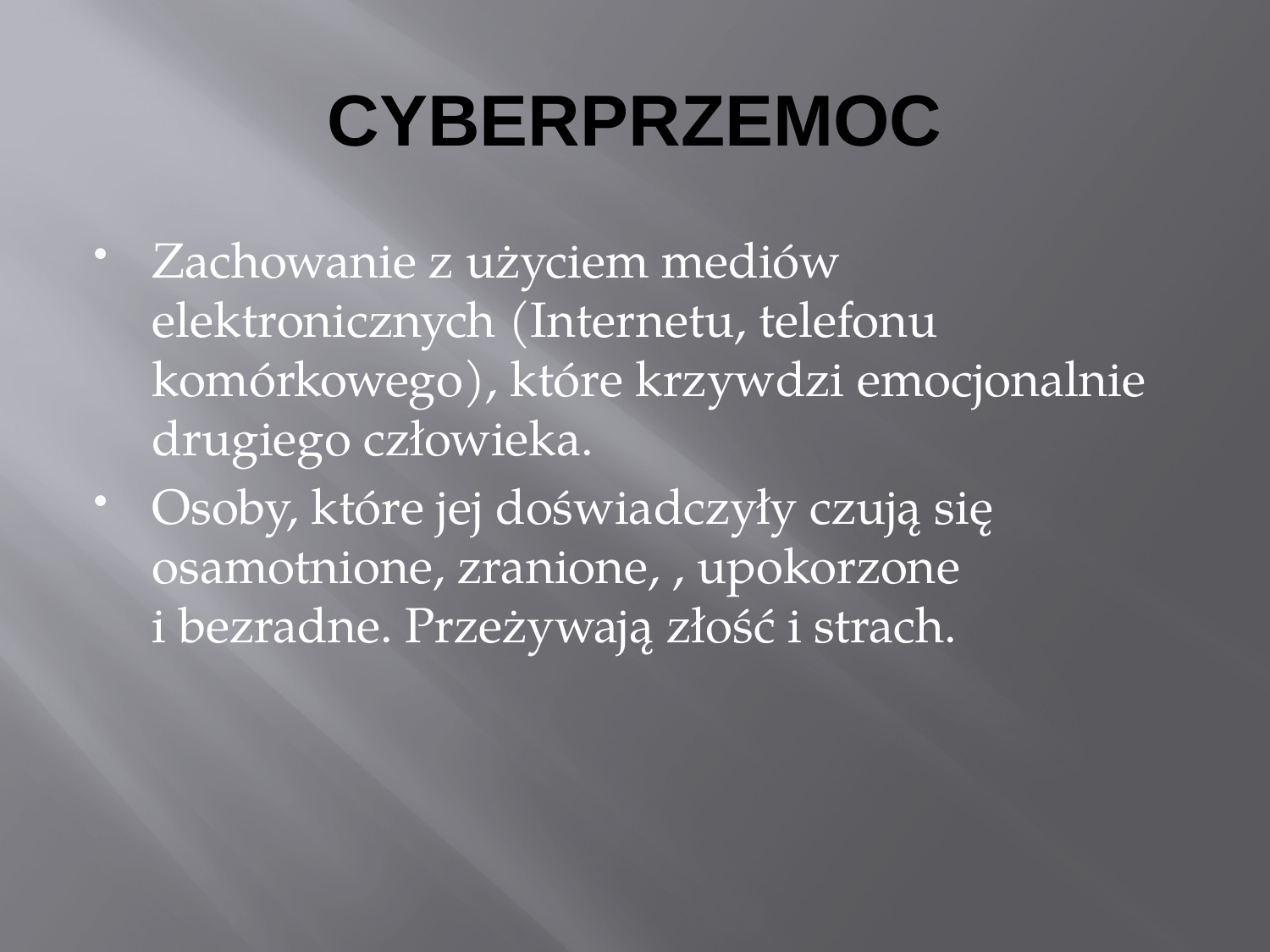

# CYBERPRZEMOC
Zachowanie z użyciem mediów elektronicznych (Internetu, telefonu komórkowego), które krzywdzi emocjonalnie drugiego człowieka.
Osoby, które jej doświadczyły czują się osamotnione, zranione, , upokorzone
i bezradne. Przeżywają złość i strach.